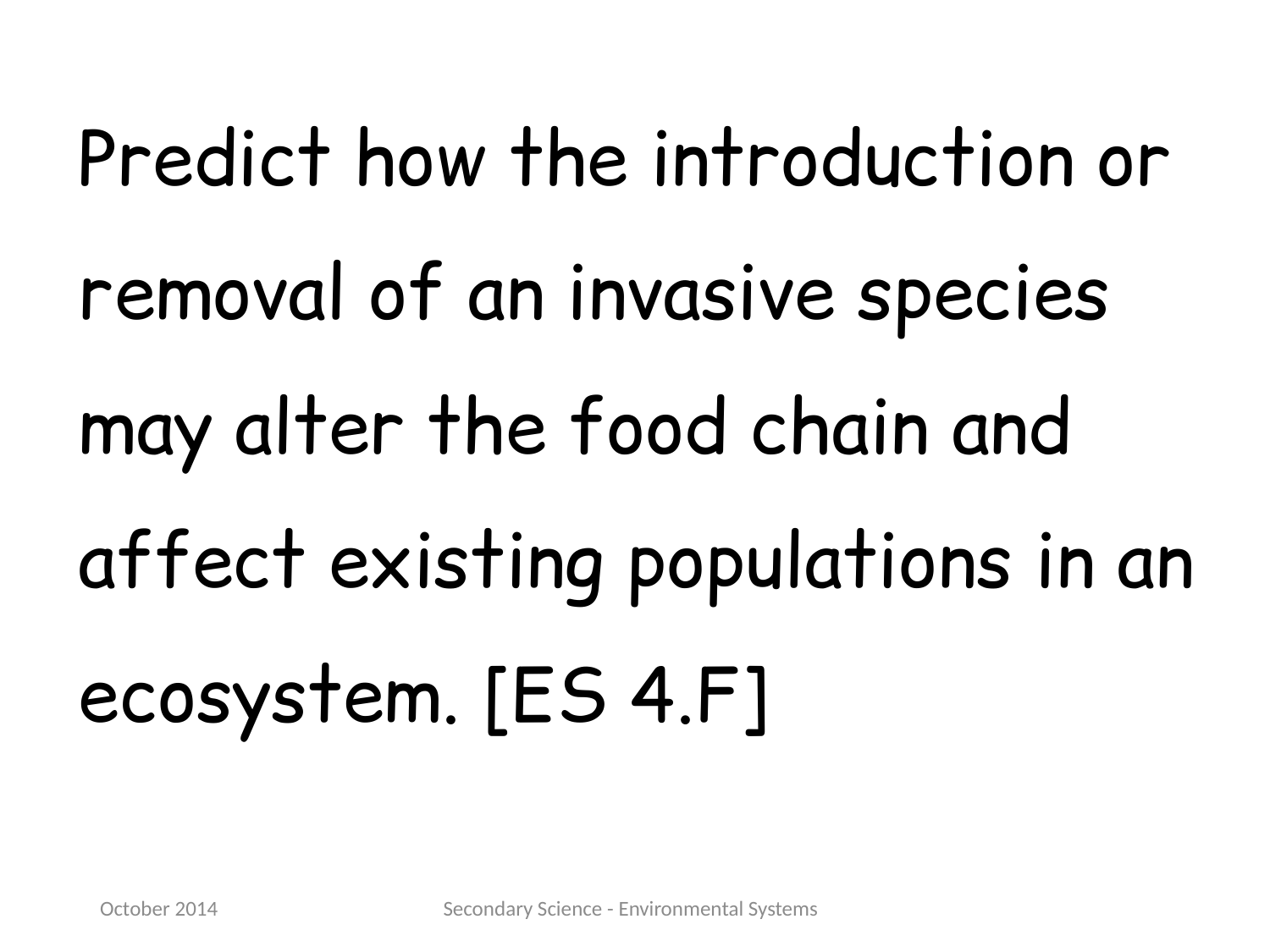

Predict how the introduction or removal of an invasive species may alter the food chain and affect existing populations in an ecosystem. [ES 4.F]

October 2014
Secondary Science - Environmental Systems